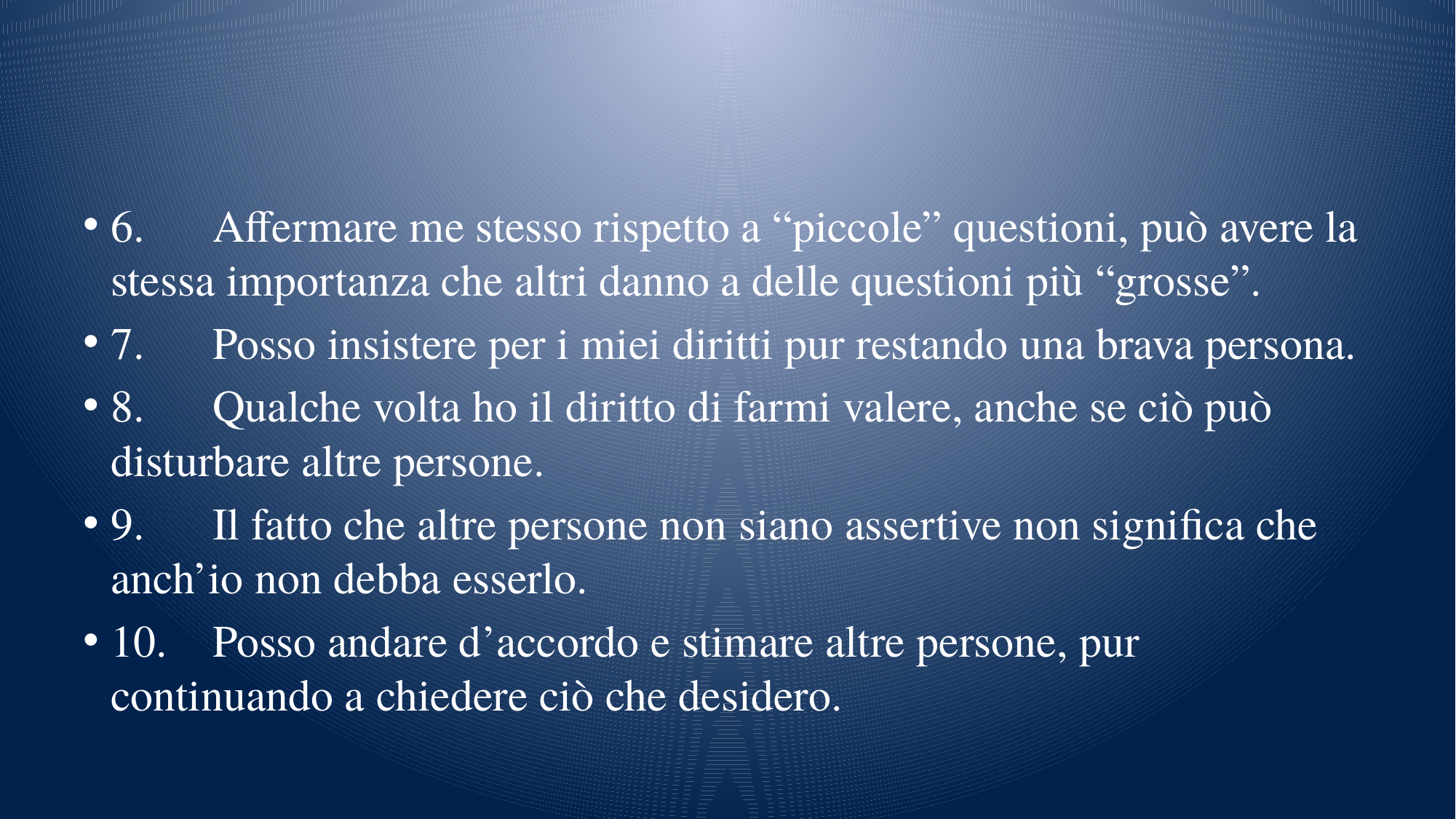

#
6.	Affermare me stesso rispetto a “piccole” questioni, può avere la stessa importanza che altri danno a delle questioni più “grosse”.
7.	Posso insistere per i miei diritti pur restando una brava persona.
8.	Qualche volta ho il diritto di farmi valere, anche se ciò può disturbare altre persone.
9.	Il fatto che altre persone non siano assertive non significa che anch’io non debba esserlo.
10.	Posso andare d’accordo e stimare altre persone, pur continuando a chiedere ciò che desidero.